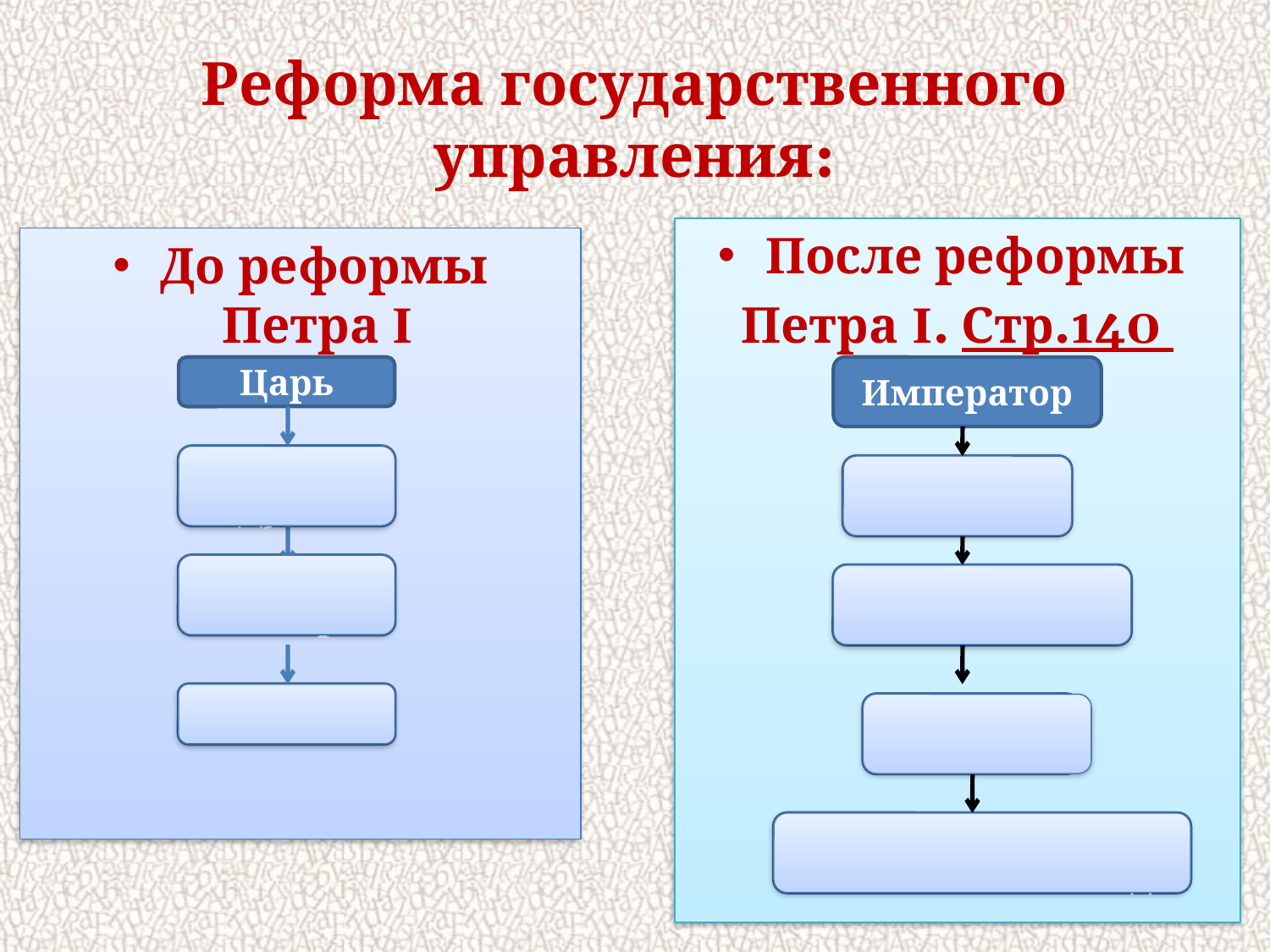

# Реформа государственного управления:
После реформы
Петра I. Стр.140

До реформы Петра I
Царь
Император
Боярская Дума

1711г.
Сенат

Земский собор

Коллегии

Приказы

Кабинет

1721г.
Святейший Синод